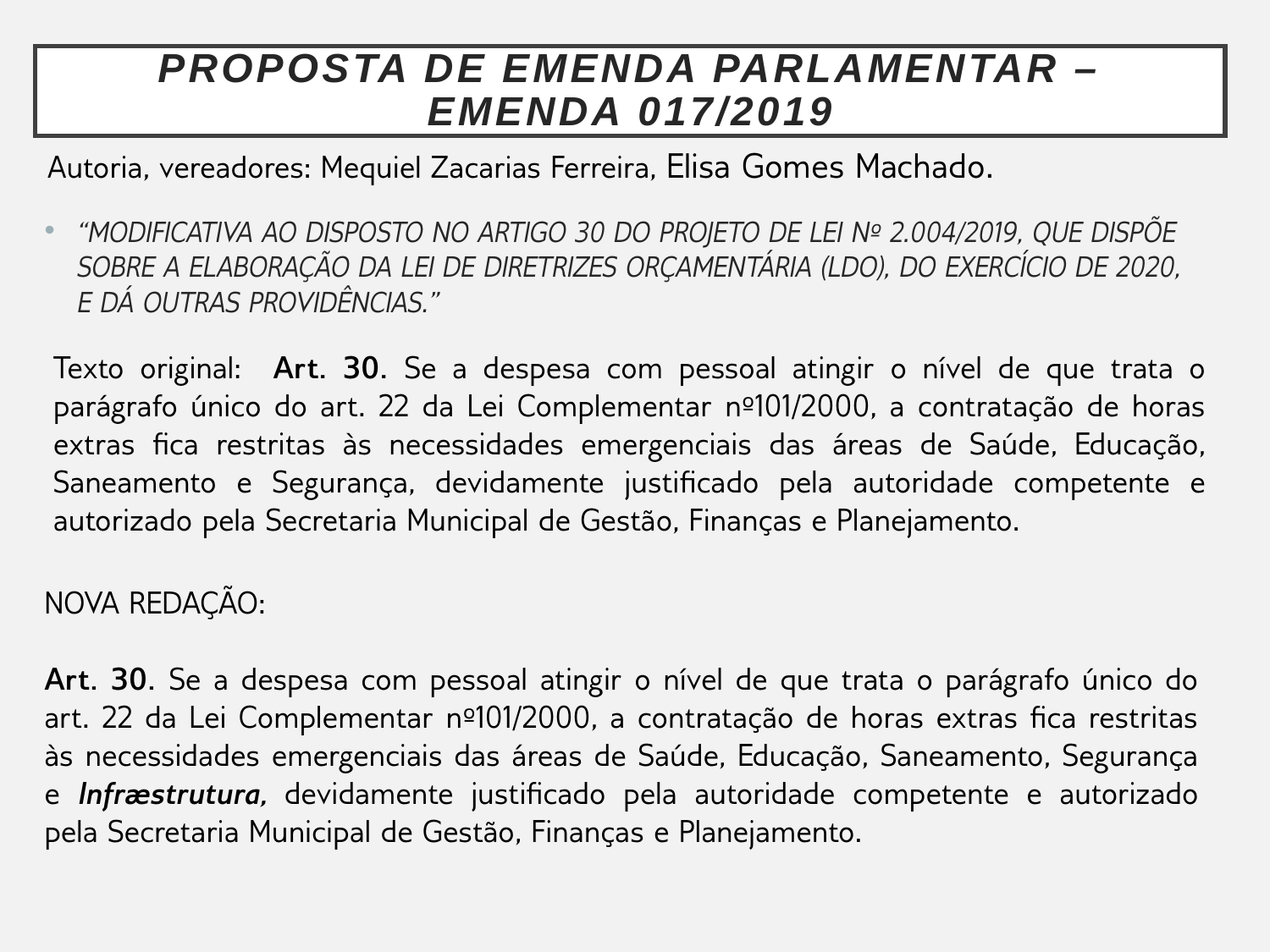

# Proposta de emenda parlamentar – Emenda 017/2019
Autoria, vereadores: Mequiel Zacarias Ferreira, Elisa Gomes Machado.
“MODIFICATIVA AO DISPOSTO NO ARTIGO 30 DO PROJETO DE LEI Nº 2.004/2019, QUE DISPÕE SOBRE A ELABORAÇÃO DA LEI DE DIRETRIZES ORÇAMENTÁRIA (LDO), DO EXERCÍCIO DE 2020, E DÁ OUTRAS PROVIDÊNCIAS.”
Texto original:  Art. 30. Se a despesa com pessoal atingir o nível de que trata o parágrafo único do art. 22 da Lei Complementar nº101/2000, a contratação de horas extras fica restritas às necessidades emergenciais das áreas de Saúde, Educação, Saneamento e Segurança, devidamente justificado pela autoridade competente e autorizado pela Secretaria Municipal de Gestão, Finanças e Planejamento.
NOVA REDAÇÃO:

Art. 30. Se a despesa com pessoal atingir o nível de que trata o parágrafo único do art. 22 da Lei Complementar nº101/2000, a contratação de horas extras fica restritas às necessidades emergenciais das áreas de Saúde, Educação, Saneamento, Segurança e Infraestrutura, devidamente justificado pela autoridade competente e autorizado pela Secretaria Municipal de Gestão, Finanças e Planejamento.